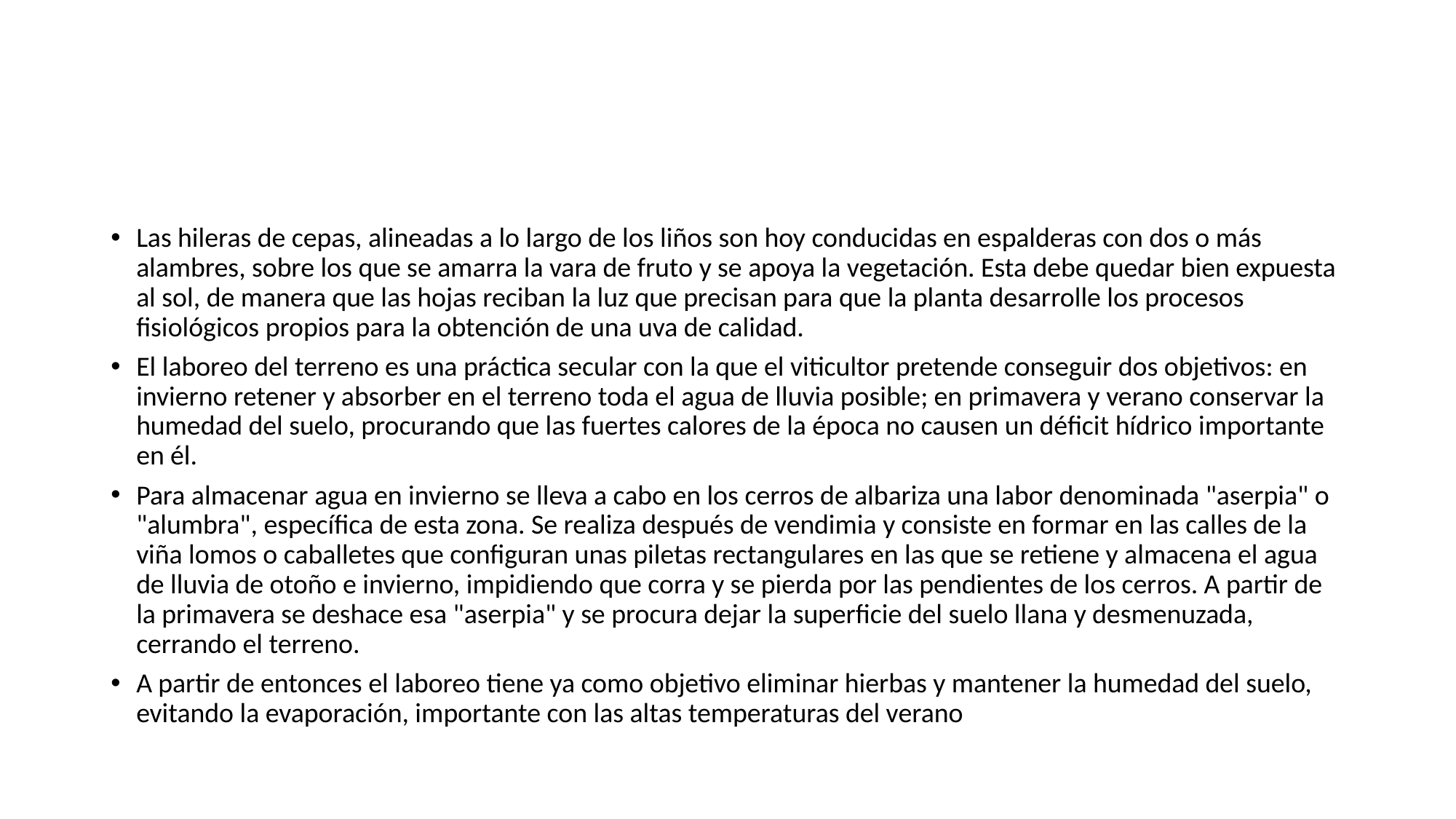

Las hileras de cepas, alineadas a lo largo de los liños son hoy conducidas en espalderas con dos o más alambres, sobre los que se amarra la vara de fruto y se apoya la vegetación. Esta debe quedar bien expuesta al sol, de manera que las hojas reciban la luz que precisan para que la planta desarrolle los procesos fisiológicos propios para la obtención de una uva de calidad.
El laboreo del terreno es una práctica secular con la que el viticultor pretende conseguir dos objetivos: en invierno retener y absorber en el terreno toda el agua de lluvia posible; en primavera y verano conservar la humedad del suelo, procurando que las fuertes calores de la época no causen un déficit hídrico importante en él.
Para almacenar agua en invierno se lleva a cabo en los cerros de albariza una labor denominada "aserpia" o "alumbra", específica de esta zona. Se realiza después de vendimia y consiste en formar en las calles de la viña lomos o caballetes que configuran unas piletas rectangulares en las que se retiene y almacena el agua de lluvia de otoño e invierno, impidiendo que corra y se pierda por las pendientes de los cerros. A partir de la primavera se deshace esa "aserpia" y se procura dejar la superficie del suelo llana y desmenuzada, cerrando el terreno.
A partir de entonces el laboreo tiene ya como objetivo eliminar hierbas y mantener la humedad del suelo, evitando la evaporación, importante con las altas temperaturas del verano